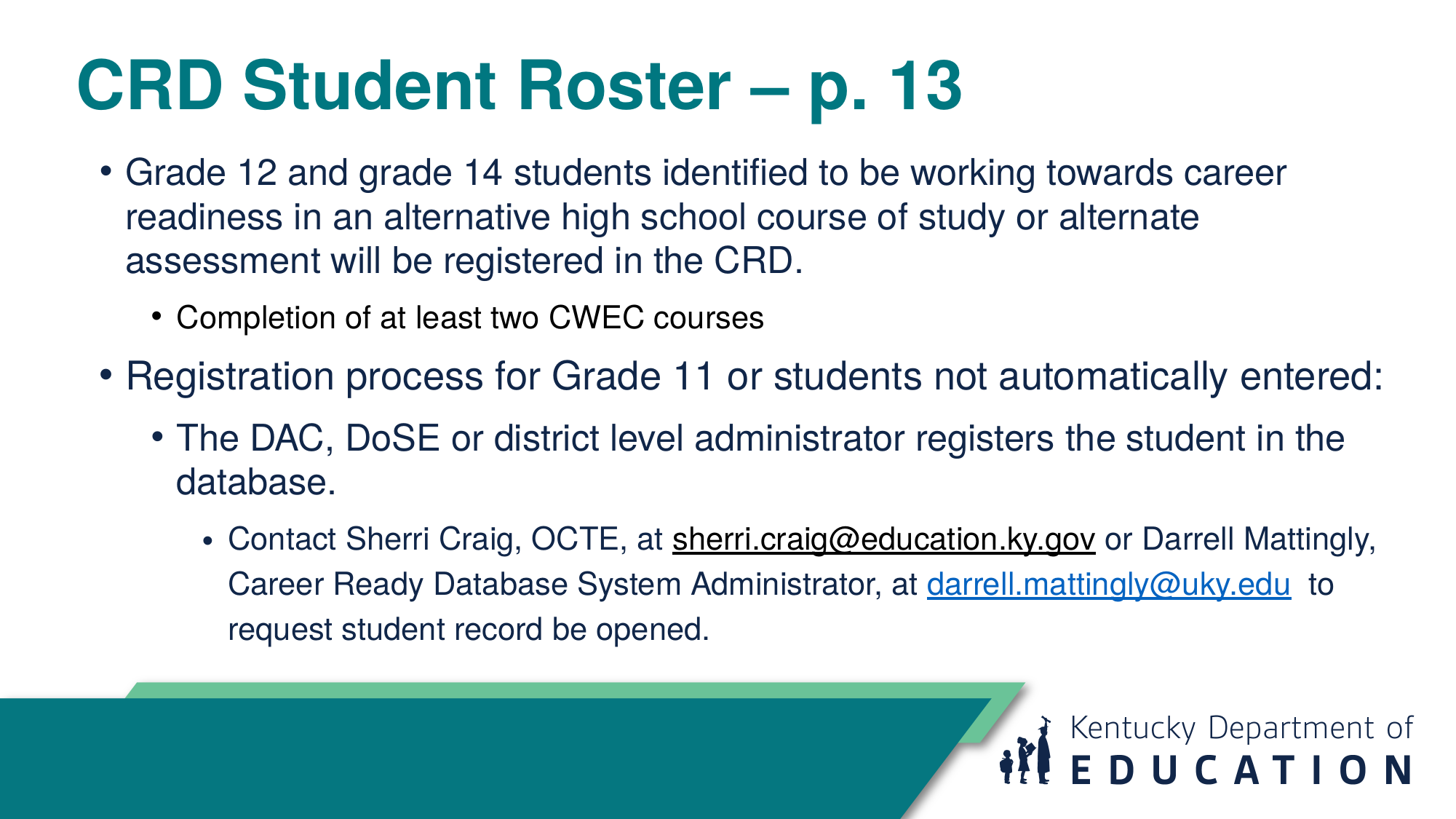

# CRD Student Roster – p. 13
Grade 12 and grade 14 students identified to be working towards career readiness in an alternative high school course of study or alternate assessment will be registered in the CRD.
Completion of at least two CWEC courses
Registration process for Grade 11 or students not automatically entered:
The DAC, DoSE or district level administrator registers the student in the database.
Contact Sherri Craig, OCTE, at sherri.craig@education.ky.gov or Darrell Mattingly, Career Ready Database System Administrator, at darrell.mattingly@uky.edu  to request student record be opened.